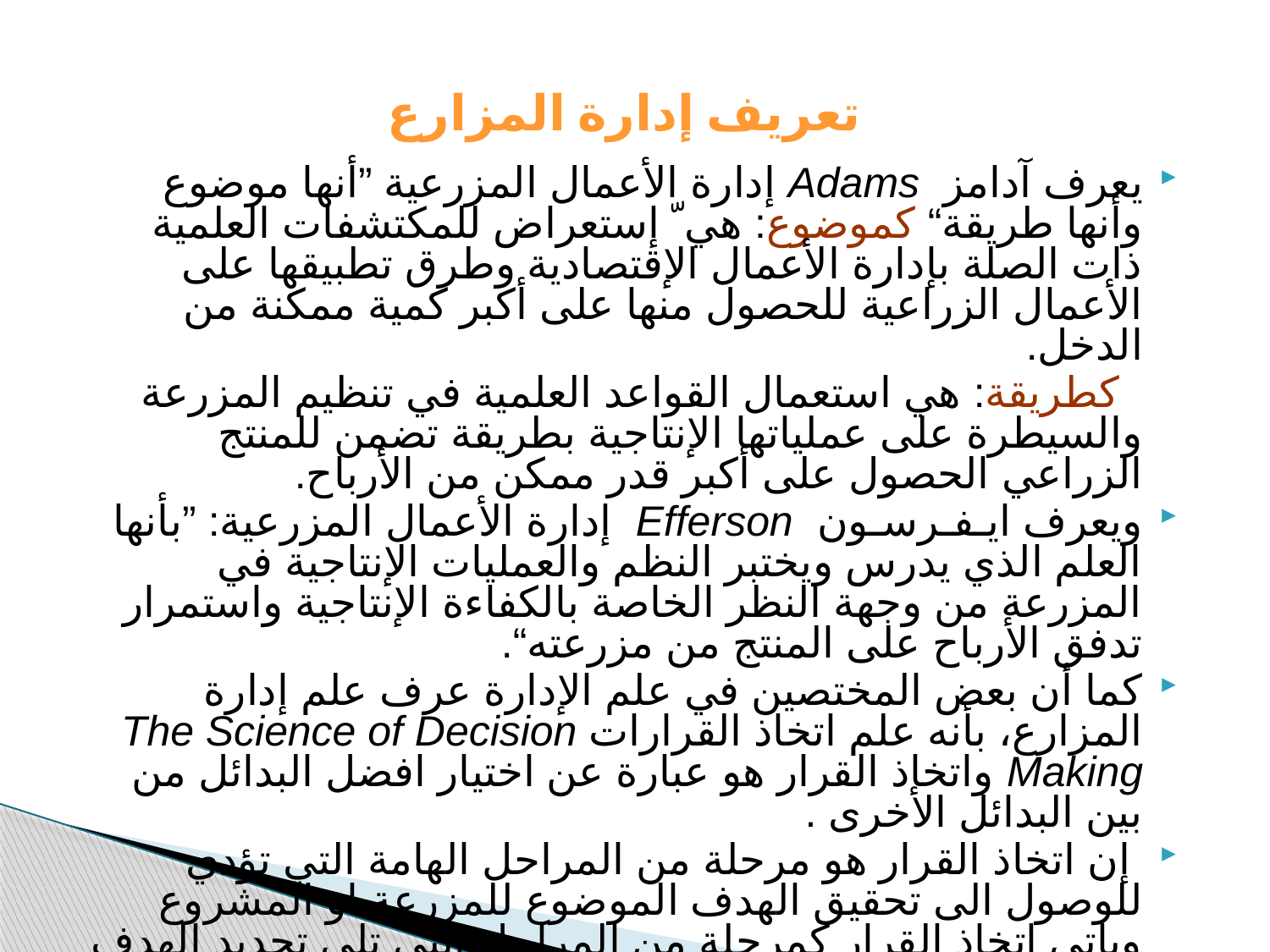

# تعريف إدارة المزارع
يعرف آدامز  Adams إدارة الأعمال المزرعية ”أنها موضوع  وأنها طريقة“ كموضوع: هي ّ إستعراض للمكتشفات العلمية ذات الصلة بإدارة الأعمال الإقتصادية وطرق تطبيقها على الأعمال الزراعية للحصول منها على أكبر كمية ممكنة من الدخل.
     كطريقة: هي استعمال القواعد العلمية في تنظيم المزرعة والسيطرة على عملياتها الإنتاجية بطريقة تضمن للمنتج الزراعي الحصول على أكبر قدر ممكن من الأرباح.
ويعرف ايـفـرسـون  Efferson  إدارة الأعمال المزرعية: ”بأنها العلم الذي يدرس ويختبر النظم والعمليات الإنتاجية في المزرعة من وجهة النظر الخاصة بالكفاءة الإنتاجية واستمرار تدفق الأرباح على المنتج من مزرعته“.
كما أن بعض المختصين في علم الإدارة عرف علم إدارة المزارع، بأنه علم اتخاذ القرارات The Science of Decision Making واتخاذ القرار هو عبارة عن اختيار افضل البدائل من بين البدائل الأخرى .
 إن اتخاذ القرار هو مرحلة من المراحل الهامة التي تؤدي للوصول الى تحقيق الهدف الموضوع للمزرعة او المشروع وياتي اتخاذ القرار كمرحلة من المراحل التي تلي تحديد الهدف والفرضيات  وتحليل المعلومات من ثم  مرحلة اتخاذ القرارات. لذا هذا التعريف يعتبر تعريفاً جزئياً لعلم ادارة المزارع